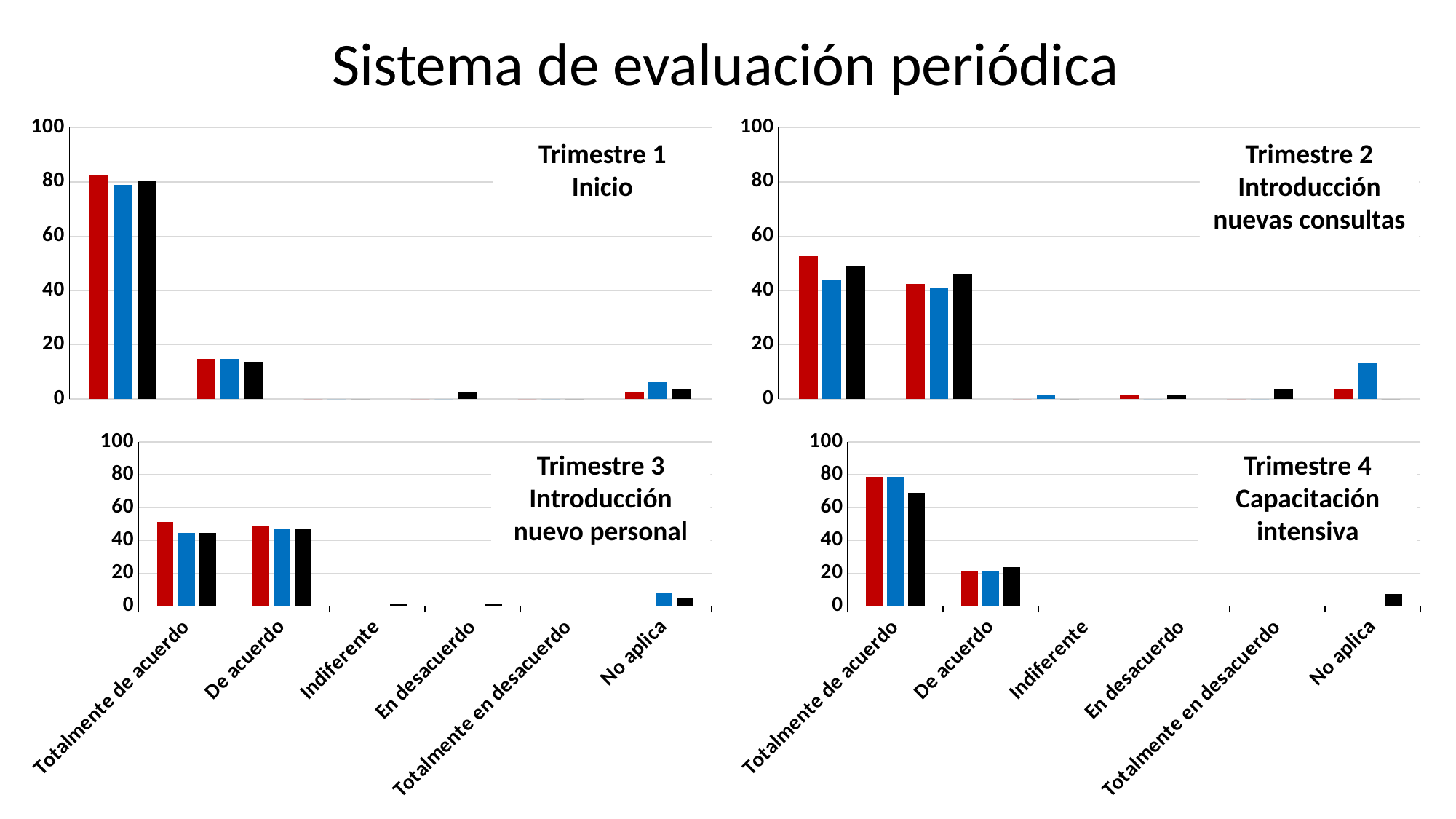

# Sistema de evaluación periódica

### Chart

| Category | Médico | Enfermería | Asistente Administrativo |
|---|---|---|---|
| Totalmente de acuerdo | 82.71604938271605 | 79.01234567901234 | 80.24691358024691 |
| De acuerdo | 14.814814814814813 | 14.814814814814813 | 13.580246913580247 |
| Indiferente | 0.0 | 0.0 | 0.0 |
| En desacuerdo | 0.0 | 0.0 | 2.4691358024691357 |
| Totalmente en desacuerdo | 0.0 | 0.0 | 0.0 |
| No aplica | 2.4691358024691357 | 6.172839506172839 | 3.7037037037037033 |

### Chart

| Category | Médico | Enfermería | Asistente administrativo |
|---|---|---|---|
| Totalmente de acuerdo | 52.54237288135594 | 44.06779661016949 | 49.152542372881356 |
| De acuerdo | 42.3728813559322 | 40.67796610169492 | 45.76271186440678 |
| Indiferente | 0.0 | 1.694915254237288 | 0.0 |
| En desacuerdo | 1.694915254237288 | 0.0 | 1.694915254237288 |
| Totalmente en desacuerdo | 0.0 | 0.0 | 3.389830508474576 |
| No aplica | 3.389830508474576 | 13.559322033898304 | 0.0 |
Trimestre 1
Inicio
Trimestre 2
Introducción nuevas consultas

### Chart

| Category | Médico | Enfermería | Administrativo |
|---|---|---|---|
| Totalmente de acuerdo | 51.31578947368421 | 44.73684210526316 | 44.73684210526316 |
| De acuerdo | 48.68421052631579 | 47.368421052631575 | 47.368421052631575 |
| Indiferente | 0.0 | 0.0 | 1.3157894736842104 |
| En desacuerdo | 0.0 | 0.0 | 1.3157894736842104 |
| Totalmente en desacuerdo | 0.0 | 0.0 | 0.0 |
| No aplica | 0.0 | 7.894736842105263 | 5.263157894736842 |

### Chart

| Category | Médico | Enfermería | Administrativo |
|---|---|---|---|
| Totalmente de acuerdo | 78.57142857142857 | 78.57142857142857 | 69.04761904761905 |
| De acuerdo | 21.428571428571427 | 21.428571428571427 | 23.809523809523807 |
| Indiferente | 0.0 | 0.0 | 0.0 |
| En desacuerdo | 0.0 | 0.0 | 0.0 |
| Totalmente en desacuerdo | 0.0 | 0.0 | 0.0 |
| No aplica | 0.0 | 0.0 | 7.142857142857142 |
Trimestre 3
Introducción nuevo personal
Trimestre 4
Capacitación intensiva